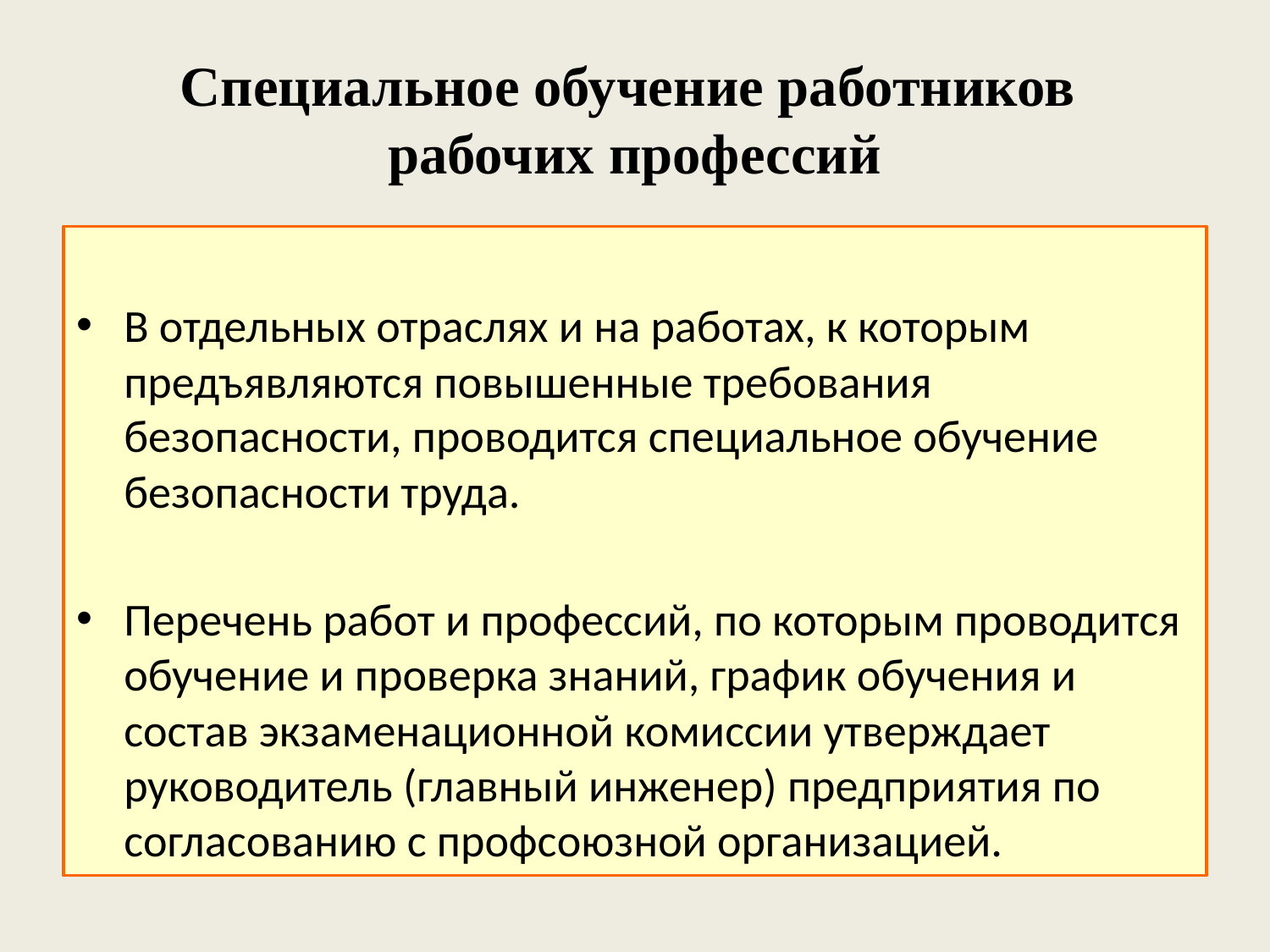

# Специальное обучение работников рабочих профессий

В отдельных отраслях и на работах, к которым предъявляются повышенные требования безопасности, проводится специальное обучение безопасности труда.

Перечень работ и профессий, по которым проводится обучение и проверка знаний, график обучения и состав экзаменационной комиссии утверждает руководитель (главный инженер) предприятия по согласованию с профсоюзной организацией.